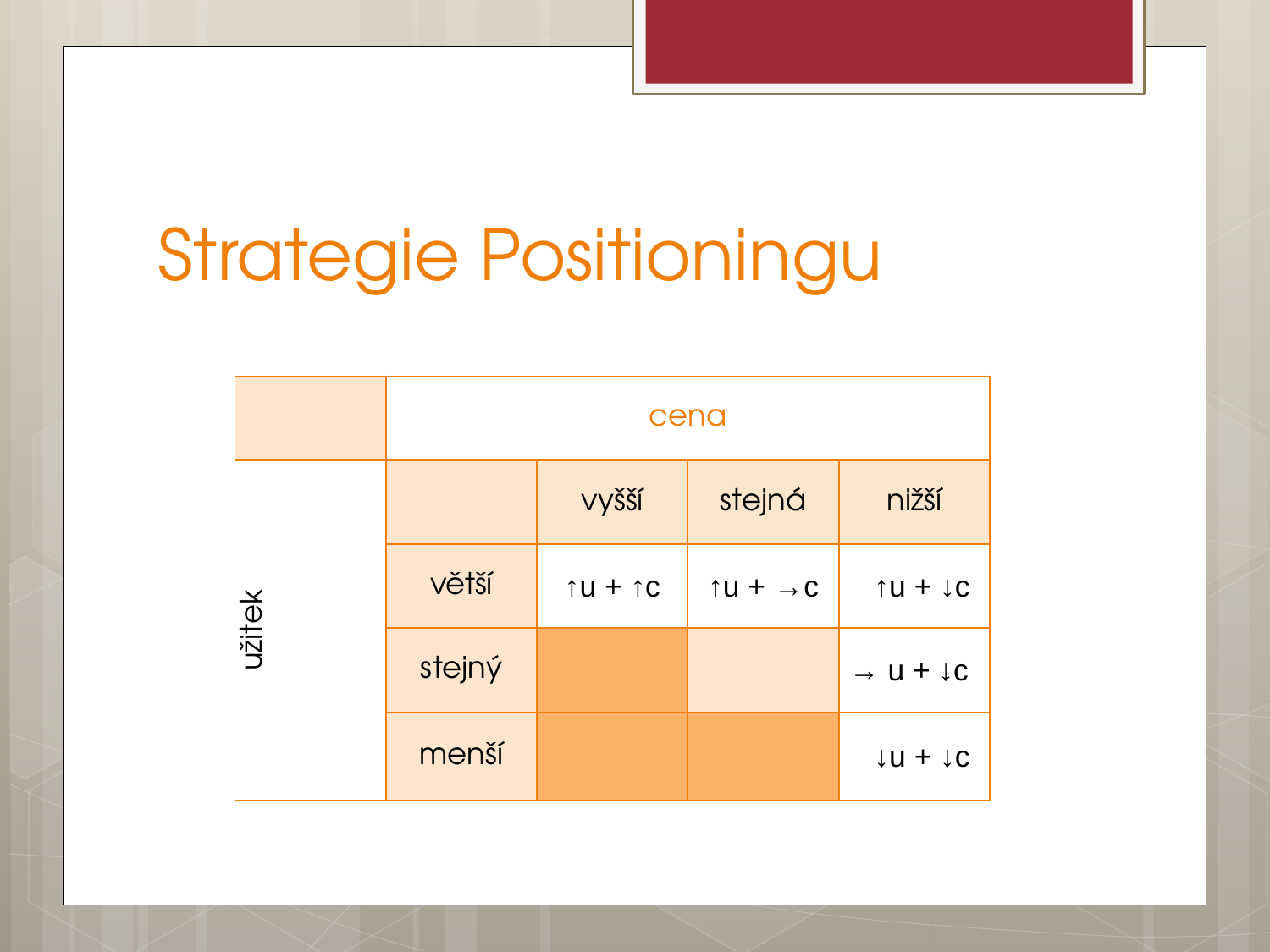

# Strategie Positioningu
|  | cena |  |  |  |
| --- | --- | --- | --- | --- |
| užitek |  | vyšší | stejná | nižší |
|  | větší | ↑u + ↑c | ↑u + →c | ↑u + ↓c |
|  | stejný |  |  | → u + ↓c |
|  | menší |  |  | ↓u + ↓c |